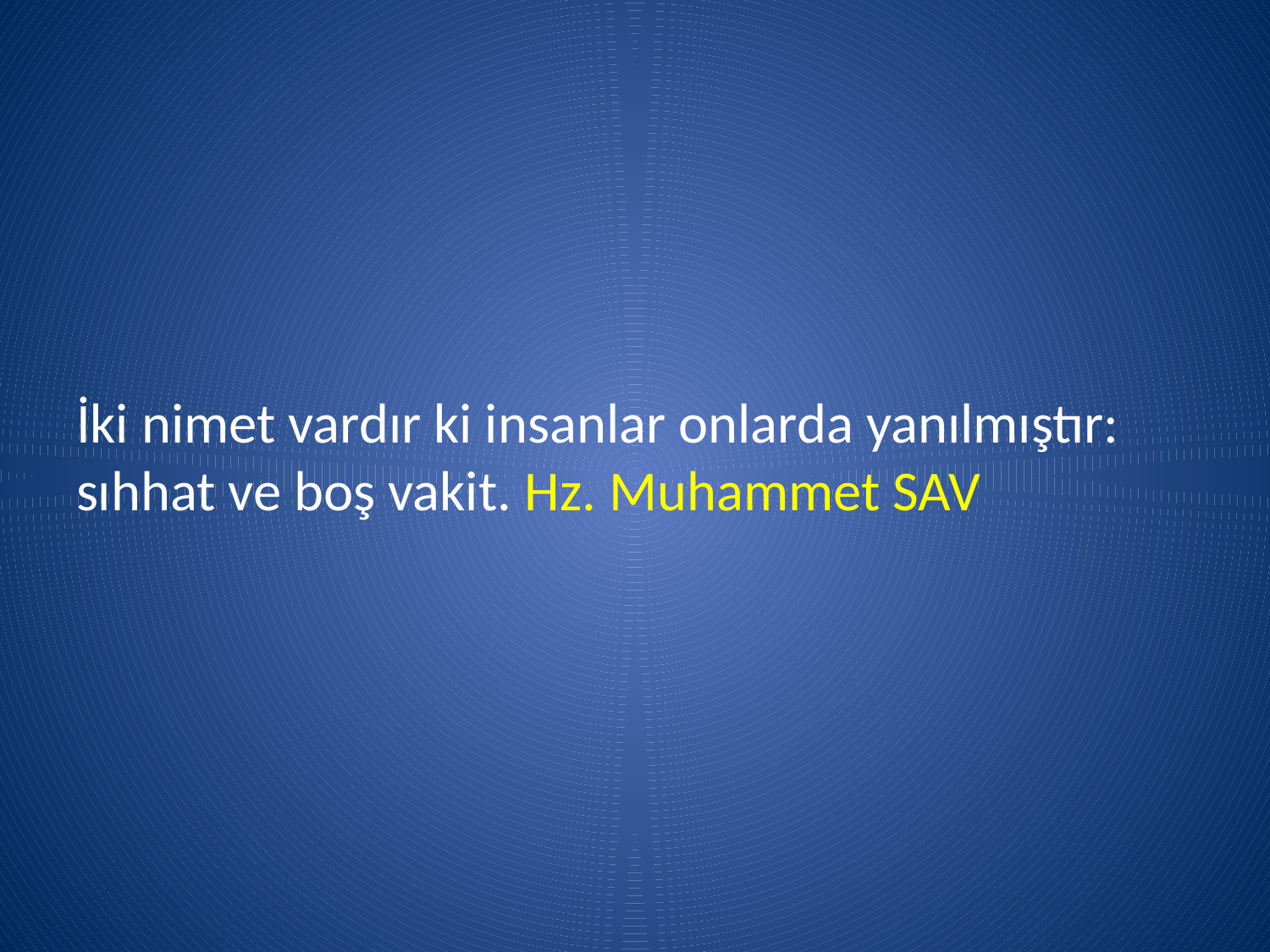

#

İki nimet vardır ki insanlar onlarda yanılmıştır: sıhhat ve boş vakit. Hz. Muhammet SAV